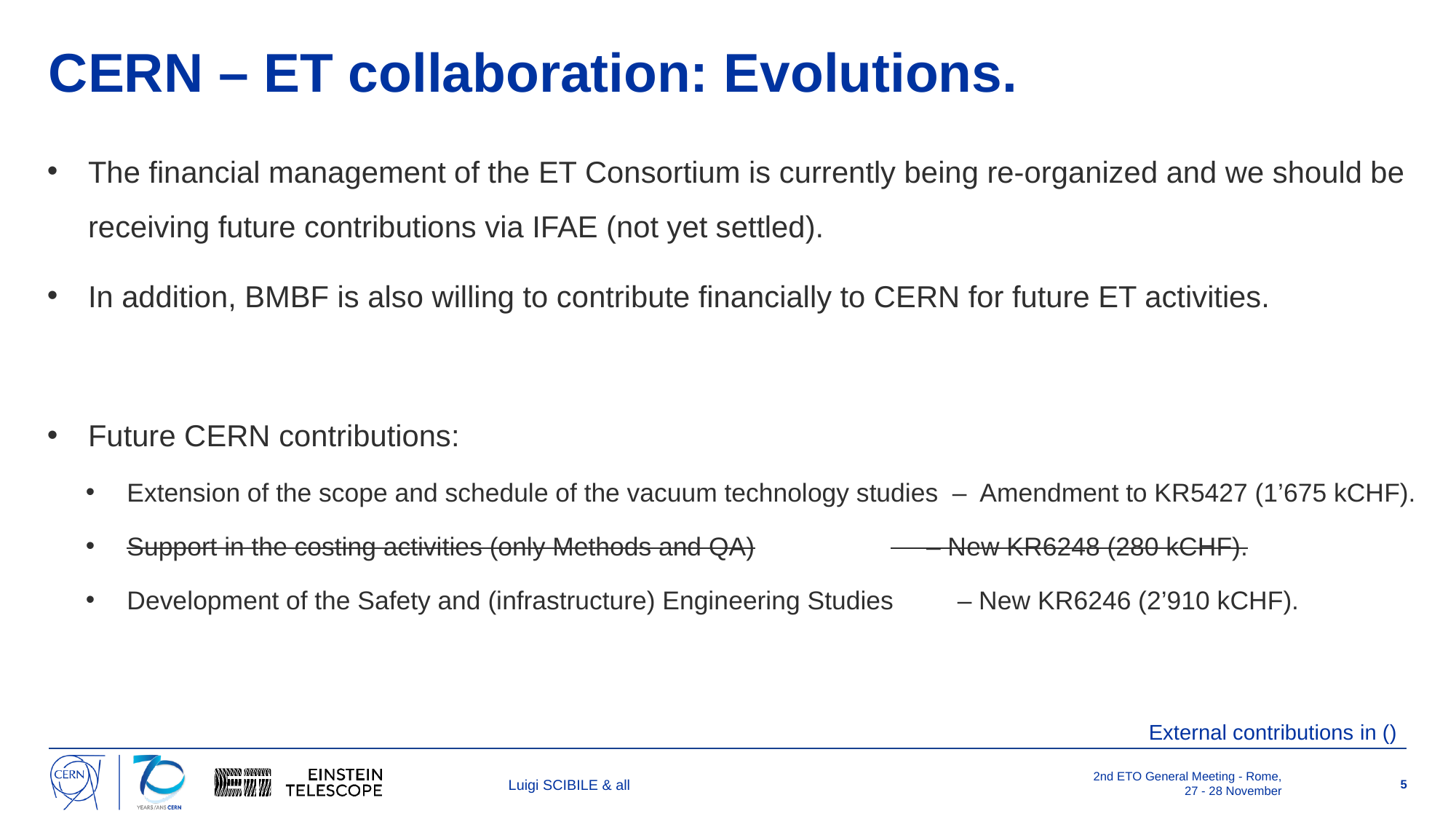

# CERN – ET collaboration: Evolutions.
The financial management of the ET Consortium is currently being re-organized and we should be receiving future contributions via IFAE (not yet settled).
In addition, BMBF is also willing to contribute financially to CERN for future ET activities.

Future CERN contributions:
Extension of the scope and schedule of the vacuum technology studies  –  Amendment to KR5427 (1’675 kCHF).
Support in the costing activities (only Methods and QA)		     – New KR6248 (280 kCHF).
Development of the Safety and (infrastructure) Engineering Studies         – New KR6246 (2’910 kCHF).

External contributions in ()
2nd ETO General Meeting - Rome, 27 - 28 November
Luigi SCIBILE & all
5